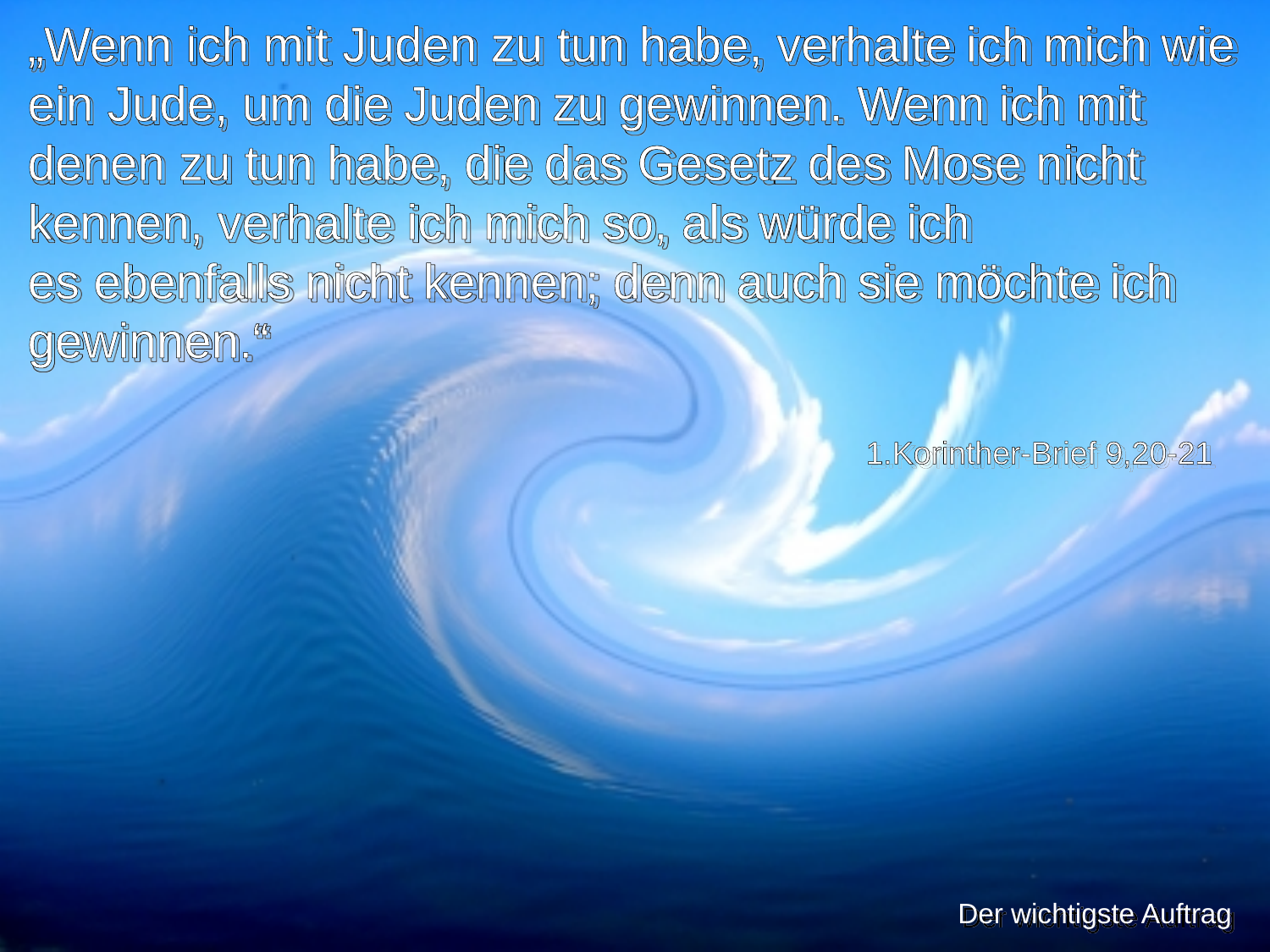

„Wenn ich mit Juden zu tun habe, verhalte ich mich wie ein Jude, um die Juden zu gewinnen. Wenn ich mit denen zu tun habe, die das Gesetz des Mose nicht kennen, verhalte ich mich so, als würde ich
es ebenfalls nicht kennen; denn auch sie möchte ich gewinnen.“
1.Korinther-Brief 9,20-21
Der wichtigste Auftrag